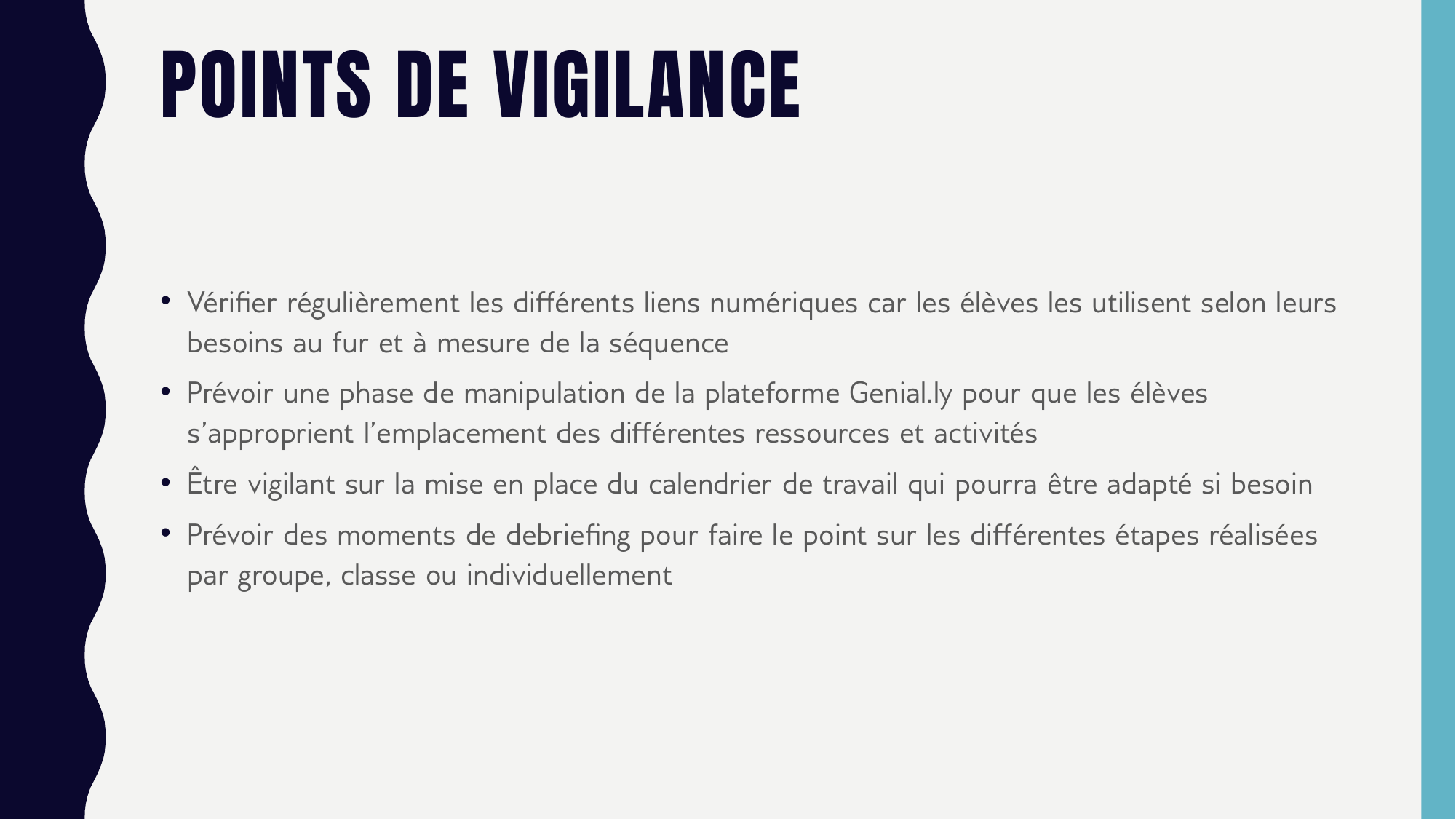

# Points de vigilance
Vérifier régulièrement les différents liens numériques car les élèves les utilisent selon leurs besoins au fur et à mesure de la séquence
Prévoir une phase de manipulation de la plateforme Genial.ly pour que les élèves s’approprient l’emplacement des différentes ressources et activités
Être vigilant sur la mise en place du calendrier de travail qui pourra être adapté si besoin
Prévoir des moments de debriefing pour faire le point sur les différentes étapes réalisées par groupe, classe ou individuellement